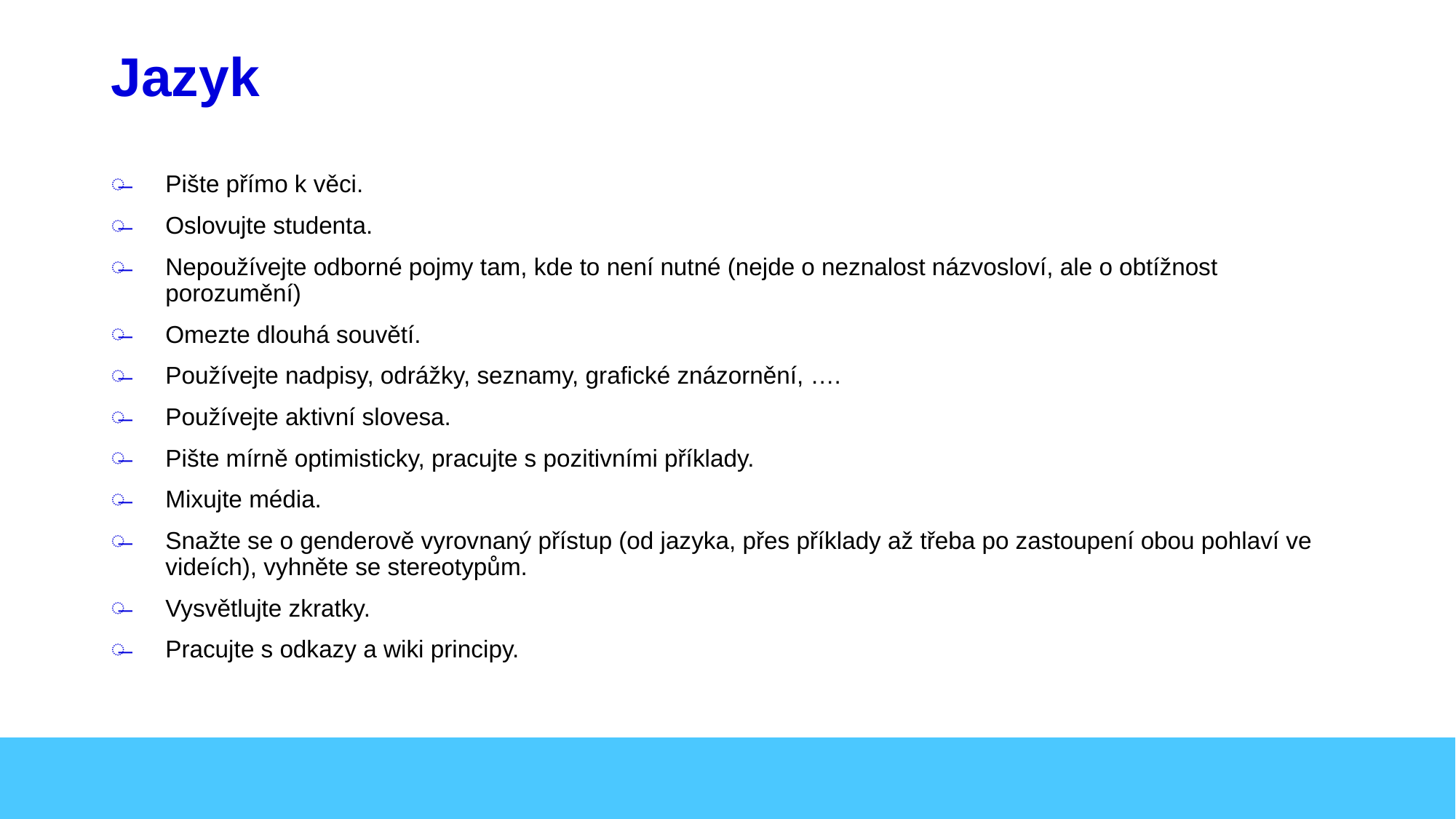

# Jazyk
Pište přímo k věci.
Oslovujte studenta.
Nepoužívejte odborné pojmy tam, kde to není nutné (nejde o neznalost názvosloví, ale o obtížnost porozumění)
Omezte dlouhá souvětí.
Používejte nadpisy, odrážky, seznamy, grafické znázornění, ….
Používejte aktivní slovesa.
Pište mírně optimisticky, pracujte s pozitivními příklady.
Mixujte média.
Snažte se o genderově vyrovnaný přístup (od jazyka, přes příklady až třeba po zastoupení obou pohlaví ve videích), vyhněte se stereotypům.
Vysvětlujte zkratky.
Pracujte s odkazy a wiki principy.